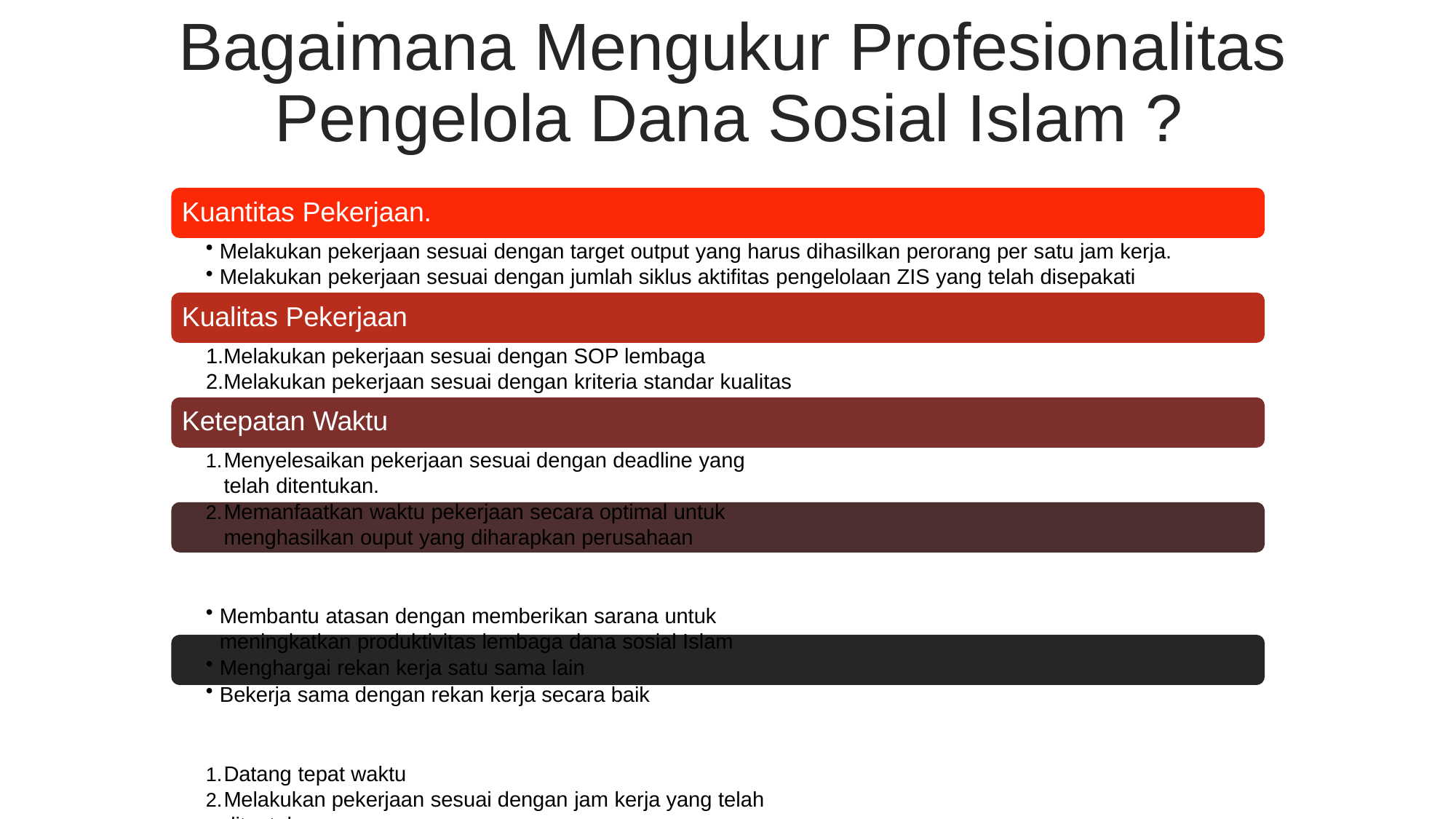

# Bagaimana Mengukur Profesionalitas  Pengelola Dana Sosial Islam ?
Kuantitas Pekerjaan.
Melakukan pekerjaan sesuai dengan target output yang harus dihasilkan perorang per satu jam kerja.
Melakukan pekerjaan sesuai dengan jumlah siklus aktifitas pengelolaan ZIS yang telah disepakati
Kualitas Pekerjaan
1.Melakukan pekerjaan sesuai dengan SOP lembaga  2.Melakukan pekerjaan sesuai dengan kriteria standar kualitas
Ketepatan Waktu
Menyelesaikan pekerjaan sesuai dengan deadline yang telah ditentukan.
Memanfaatkan waktu pekerjaan secara optimal untuk menghasilkan ouput yang diharapkan perusahaan
Kemampuan Kerja Sama
Membantu atasan dengan memberikan sarana untuk meningkatkan produktivitas lembaga dana sosial Islam
Menghargai rekan kerja satu sama lain
Bekerja sama dengan rekan kerja secara baik
Kehadiran
Datang tepat waktu
Melakukan pekerjaan sesuai dengan jam kerja yang telah ditentukan.